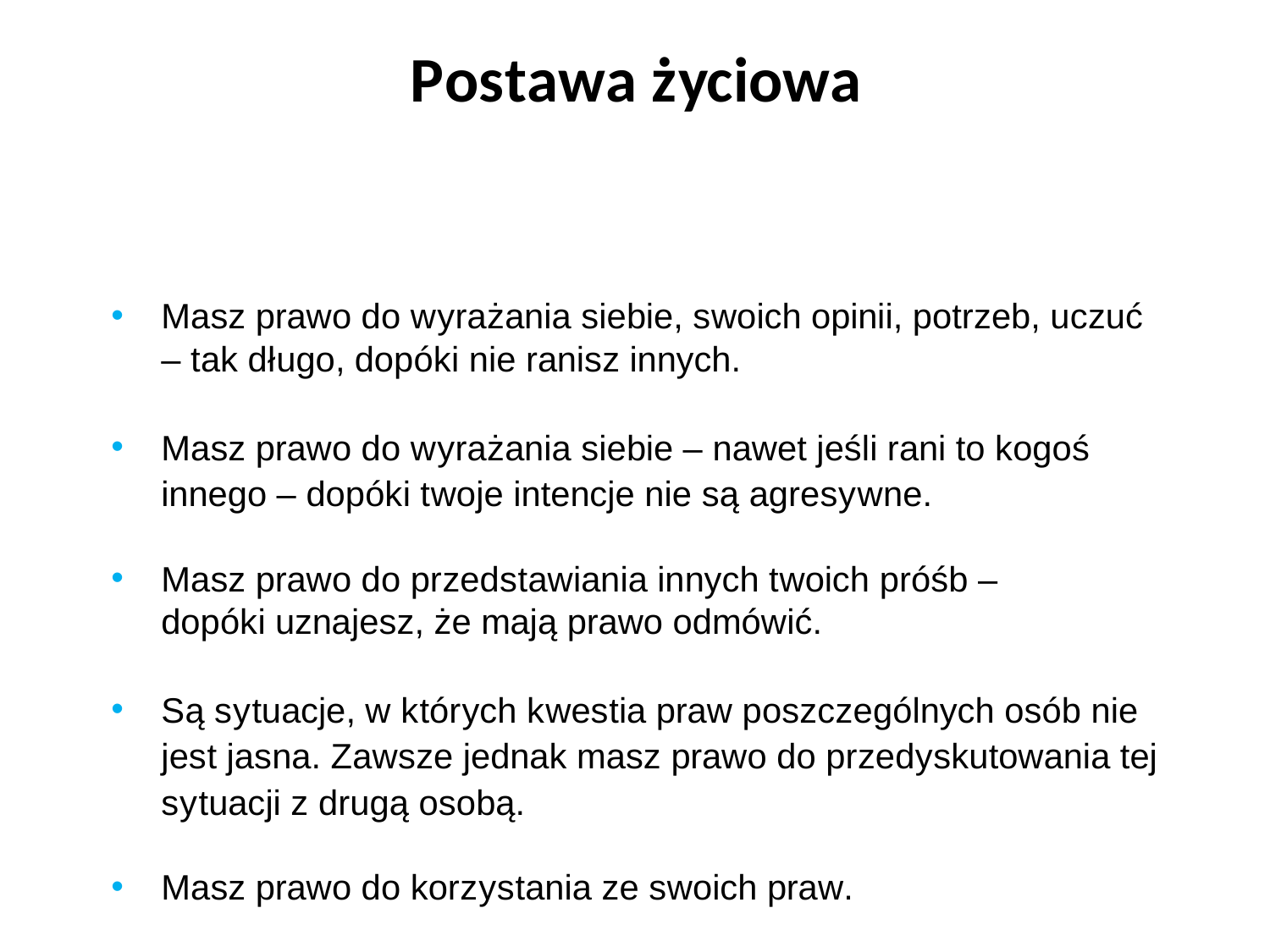

# Postawa życiowa

Masz prawo do wyrażania siebie, swoich opinii, potrzeb, uczuć – tak długo, dopóki nie ranisz innych.

Masz prawo do wyrażania siebie – nawet jeśli rani to kogoś innego – dopóki twoje intencje nie są agresywne.

Masz prawo do przedstawiania innych twoich próśb – dopóki uznajesz, że mają prawo odmówić.

Są sytuacje, w których kwestia praw poszczególnych osób nie jest jasna. Zawsze jednak masz prawo do przedyskutowania tej sytuacji z drugą osobą.

Masz prawo do korzystania ze swoich praw.